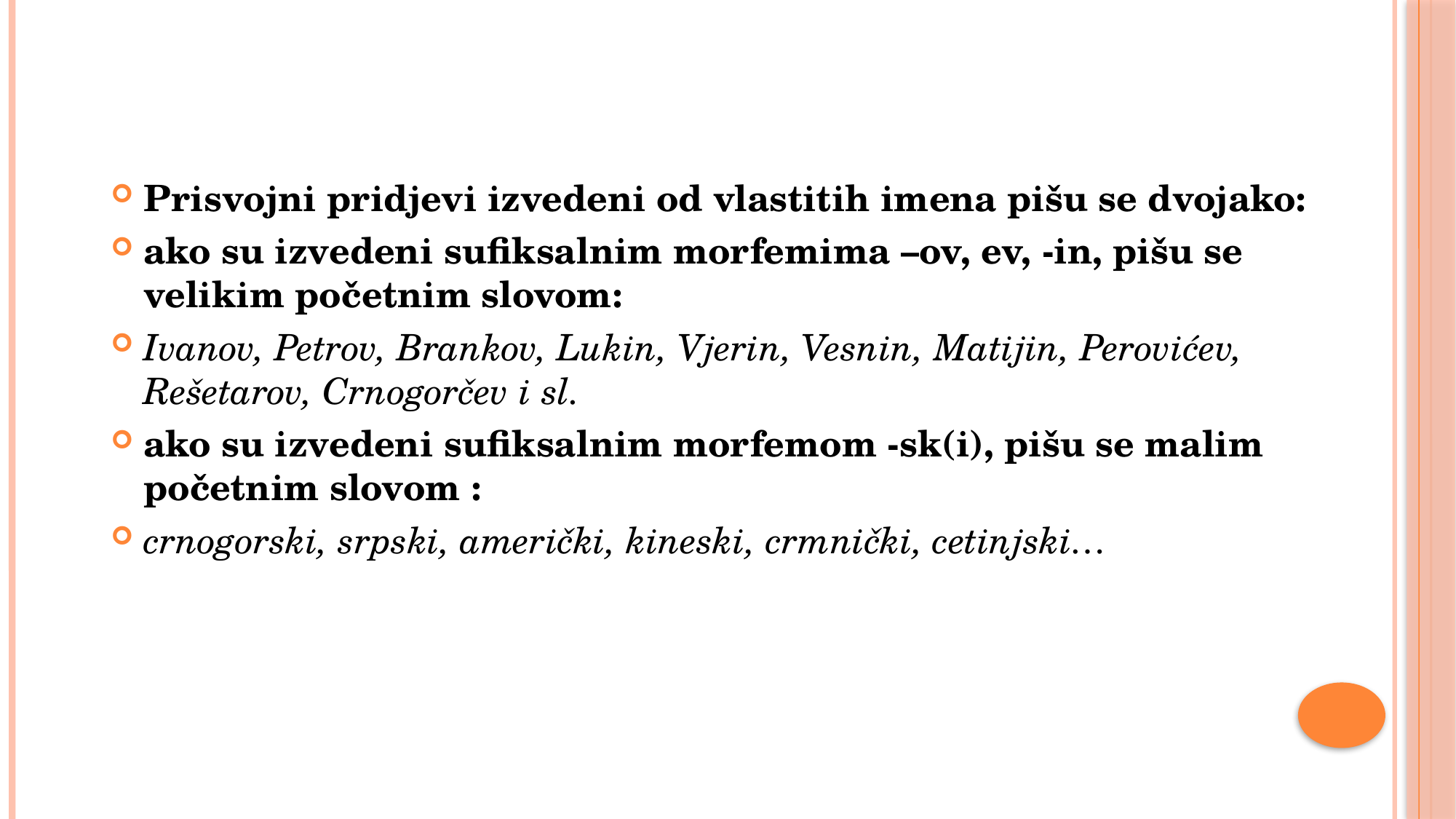

Prisvojni pridjevi izvedeni od vlastitih imena pišu se dvojako:
ako su izvedeni sufiksalnim morfemima –ov, ev, -in, pišu se velikim početnim slovom:
Ivanov, Petrov, Brankov, Lukin, Vjerin, Vesnin, Matijin, Perovićev, Rešetarov, Crnogorčev i sl.
ako su izvedeni sufiksalnim morfemom -sk(i), pišu se malim početnim slovom :
crnogorski, srpski, američki, kineski, crmnički, cetinjski…